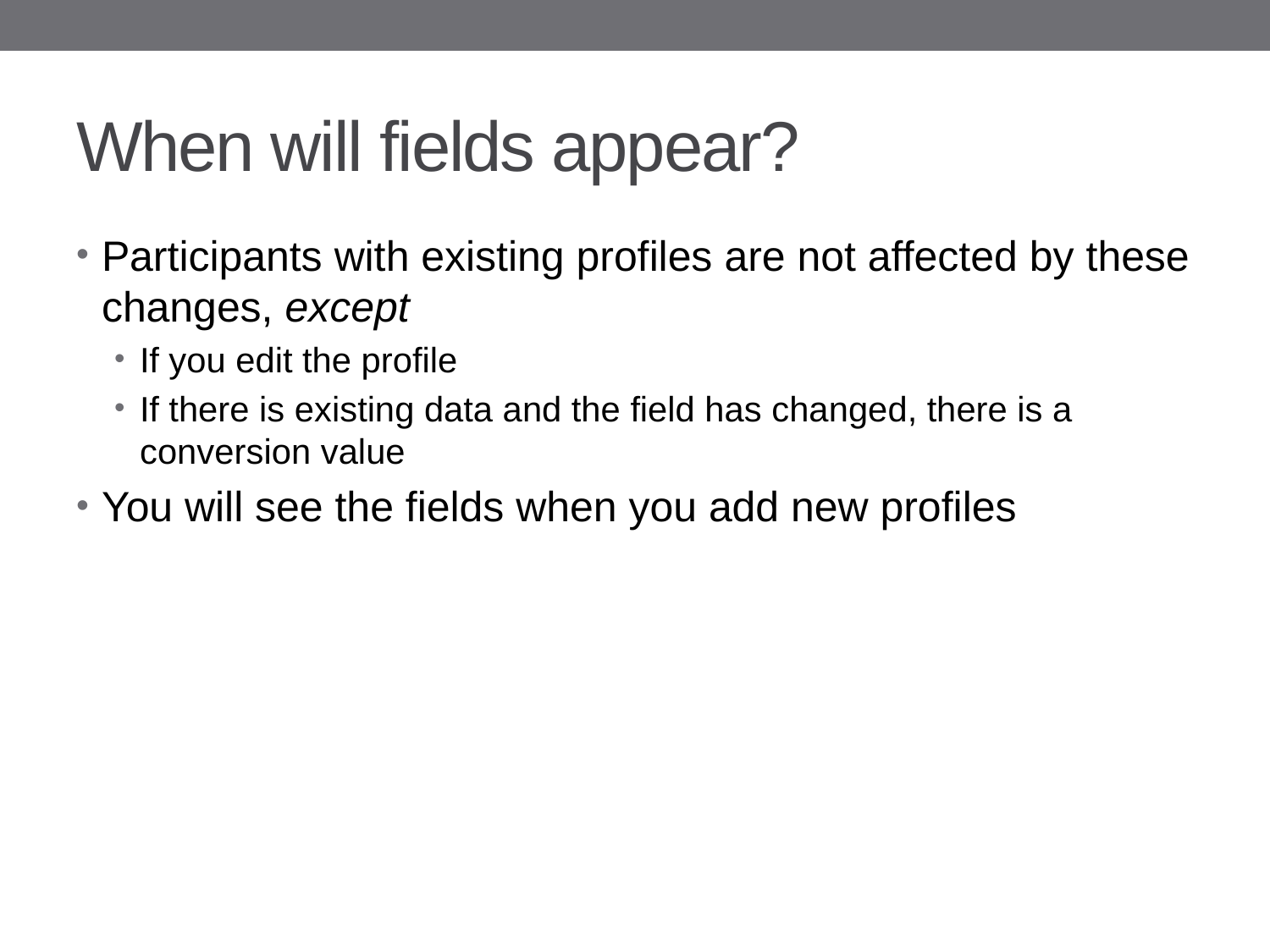

# When will fields appear?
Participants with existing profiles are not affected by these changes, except
If you edit the profile
If there is existing data and the field has changed, there is a conversion value
You will see the fields when you add new profiles